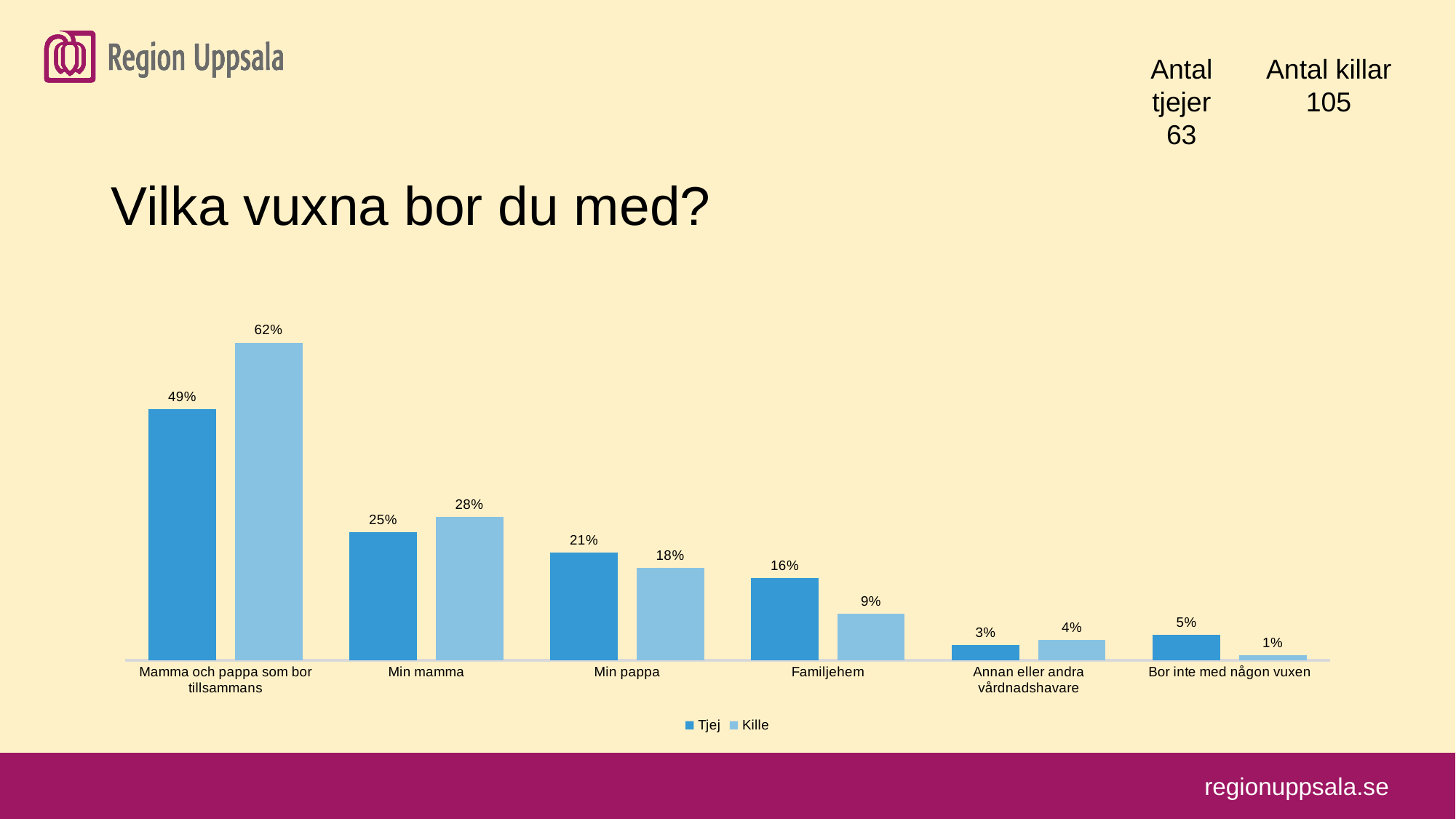

#
Antal tjejer
63
Antal killar
105
Vilka vuxna bor du med?

### Chart

| Category | Tjej | Kille |
|---|---|---|
| Mamma och pappa som bor tillsammans | 0.49 | 0.62 |
| Min mamma | 0.25 | 0.28 |
| Min pappa | 0.21 | 0.18 |
| Familjehem | 0.16 | 0.09 |
| Annan eller andra vårdnadshavare | 0.03 | 0.04 |
| Bor inte med någon vuxen | 0.05 | 0.01 |